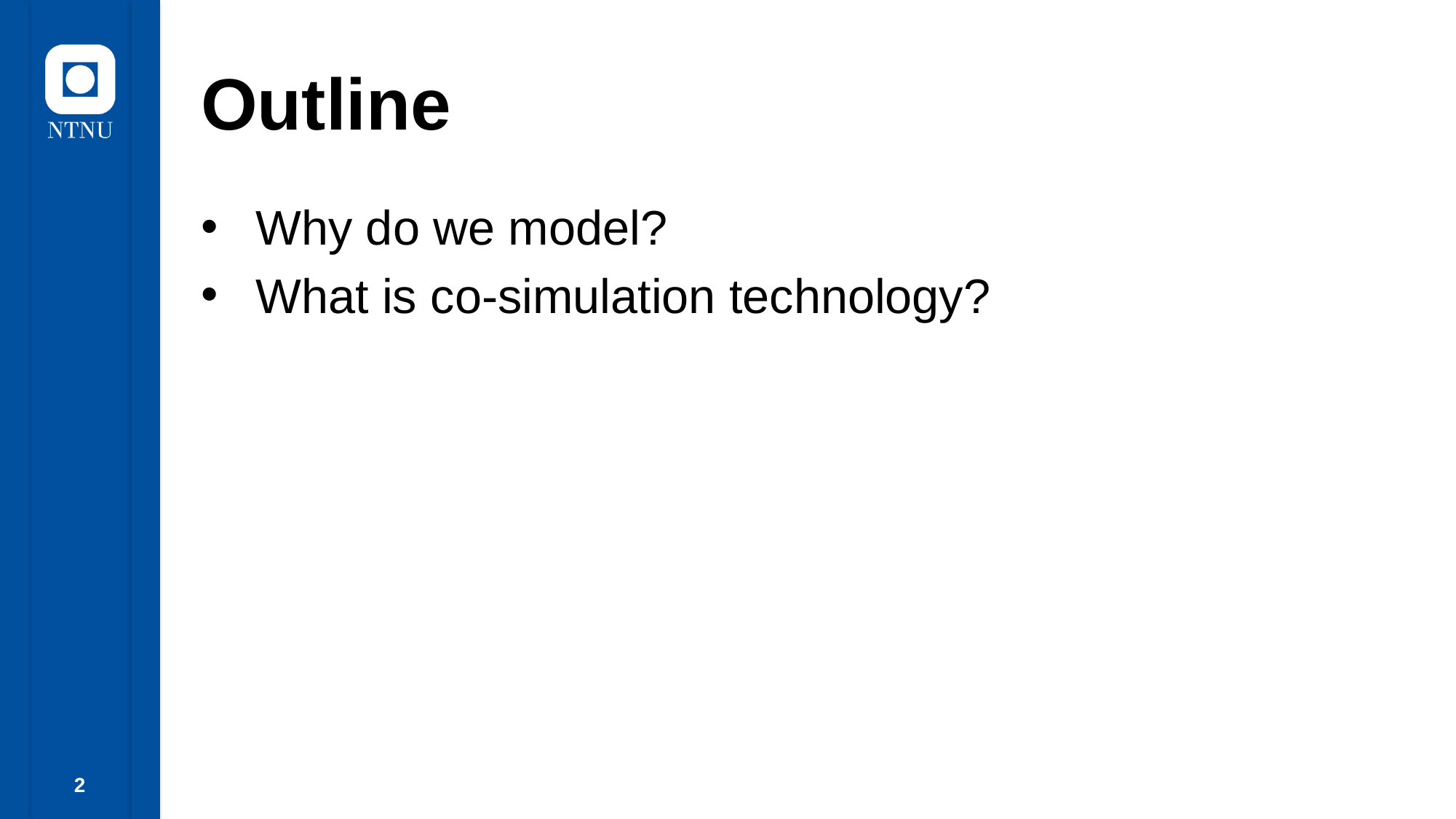

# Outline
Why do we model?
What is co-simulation technology?